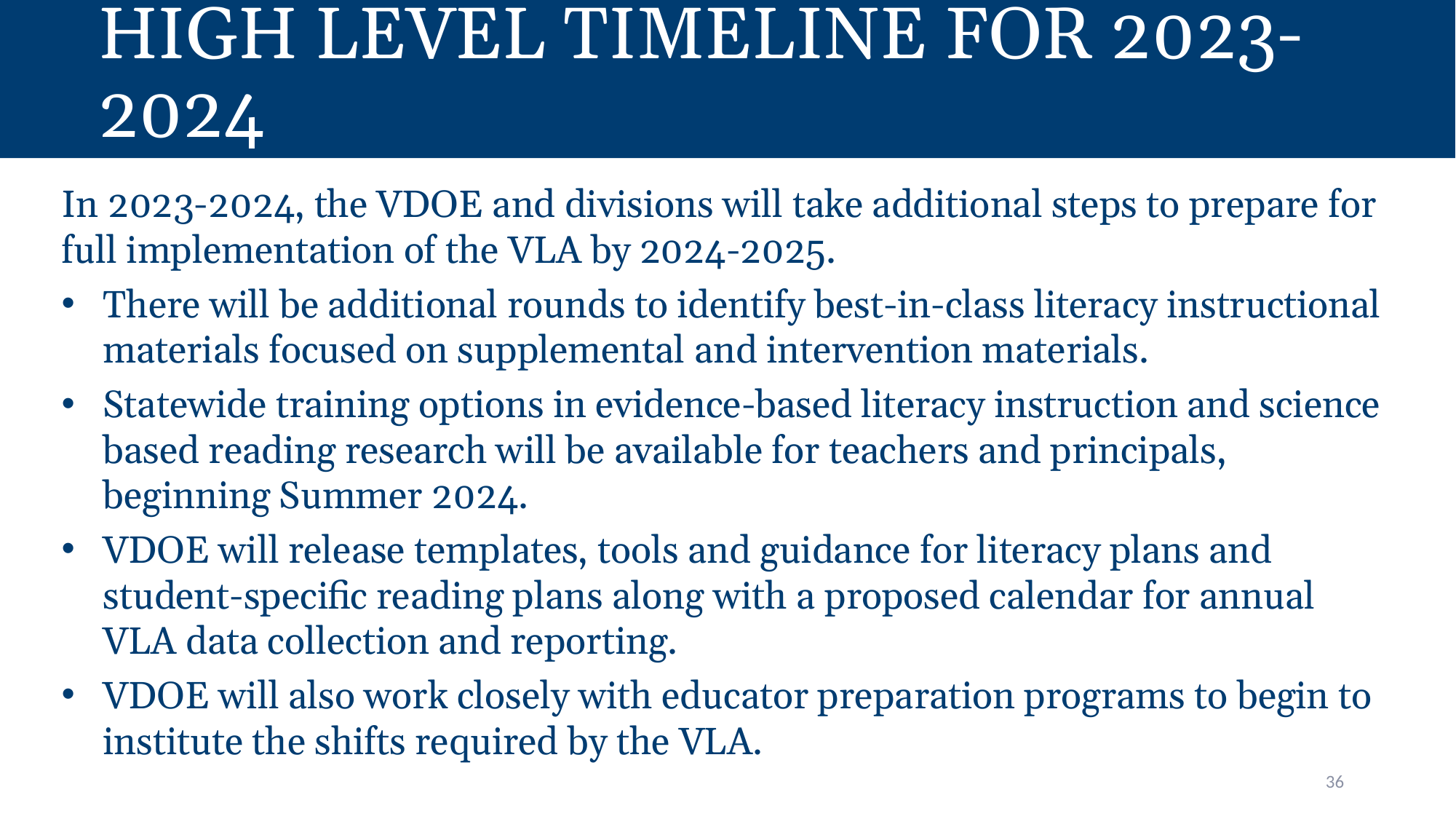

# High Level Timeline for 2023-2024
In 2023-2024, the VDOE and divisions will take additional steps to prepare for full implementation of the VLA by 2024-2025.
There will be additional rounds to identify best-in-class literacy instructional materials focused on supplemental and intervention materials.
Statewide training options in evidence-based literacy instruction and science based reading research will be available for teachers and principals, beginning Summer 2024.
VDOE will release templates, tools and guidance for literacy plans and student-specific reading plans along with a proposed calendar for annual VLA data collection and reporting.
VDOE will also work closely with educator preparation programs to begin to institute the shifts required by the VLA.

36